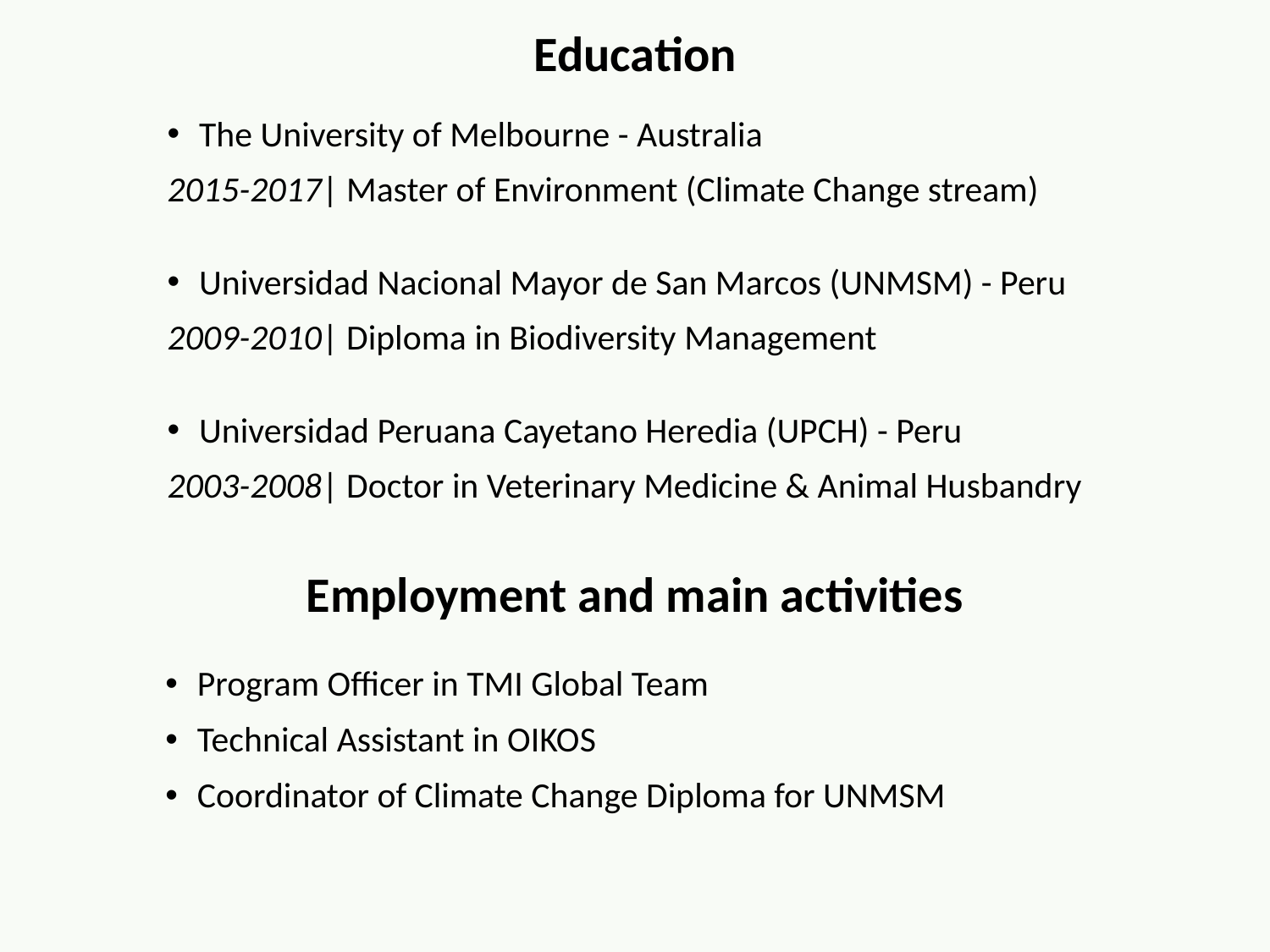

Education
The University of Melbourne - Australia
2015-2017| Master of Environment (Climate Change stream)

Universidad Nacional Mayor de San Marcos (UNMSM) - Peru
2009-2010| Diploma in Biodiversity Management

Universidad Peruana Cayetano Heredia (UPCH) - Peru
2003-2008| Doctor in Veterinary Medicine & Animal Husbandry
Employment and main activities
Program Officer in TMI Global Team
Technical Assistant in OIKOS
Coordinator of Climate Change Diploma for UNMSM